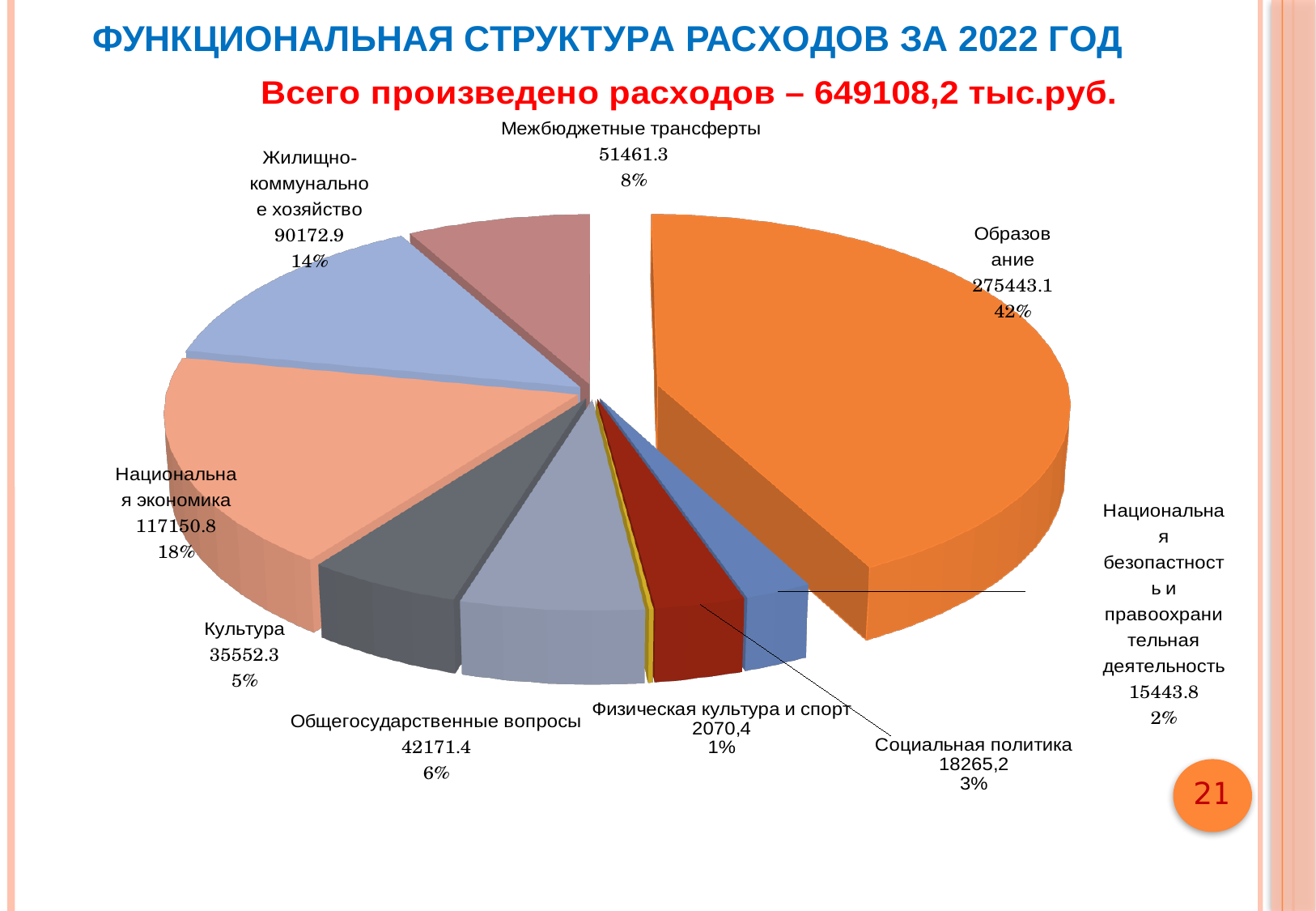

# Функциональная структура расходов за 2022 год

[unsupported chart]

21